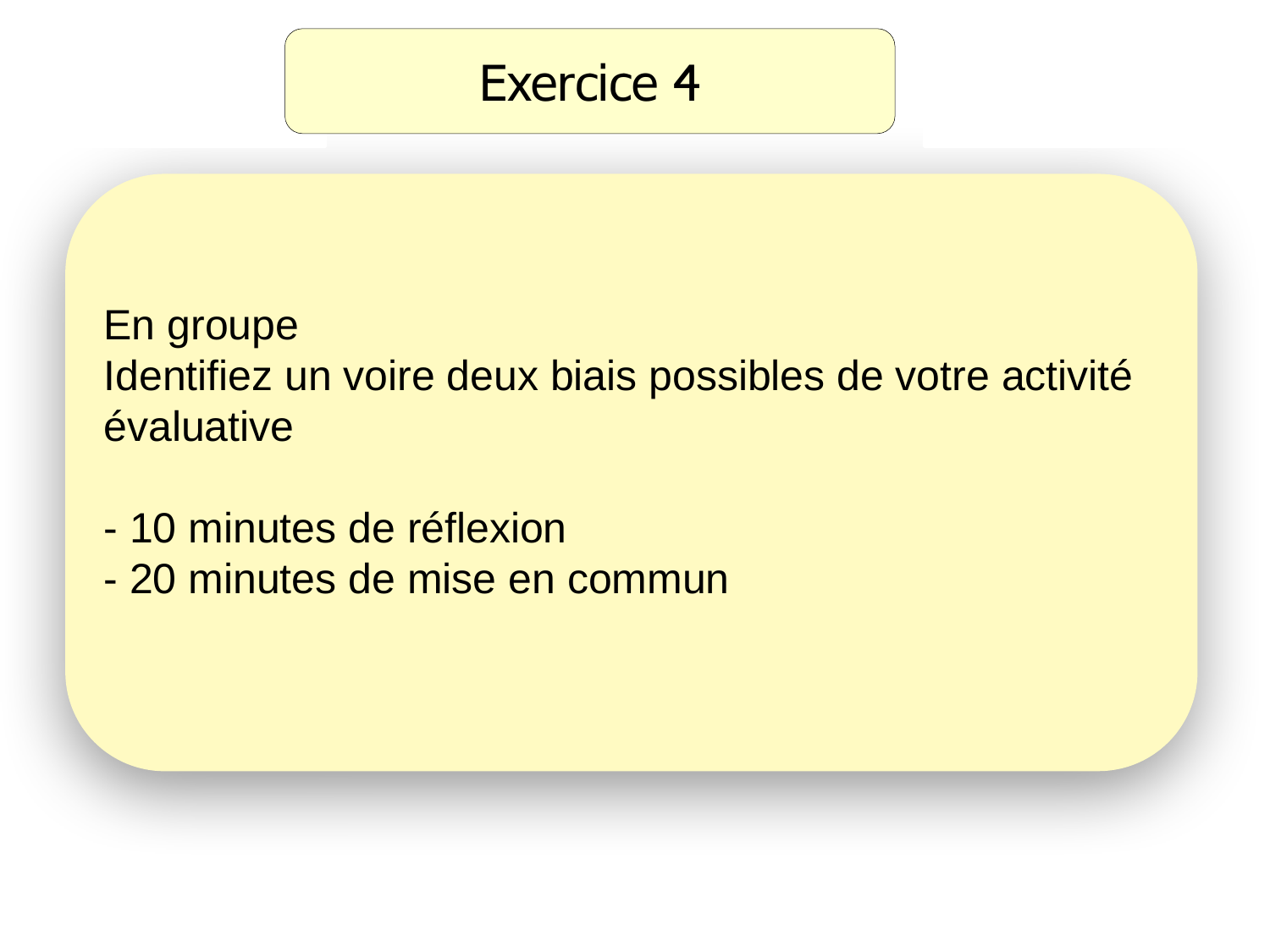

Exercice 4

# En groupe Identifiez un voire deux biais possibles de votre activité évaluative - 10 minutes de réflexion - 20 minutes de mise en commun